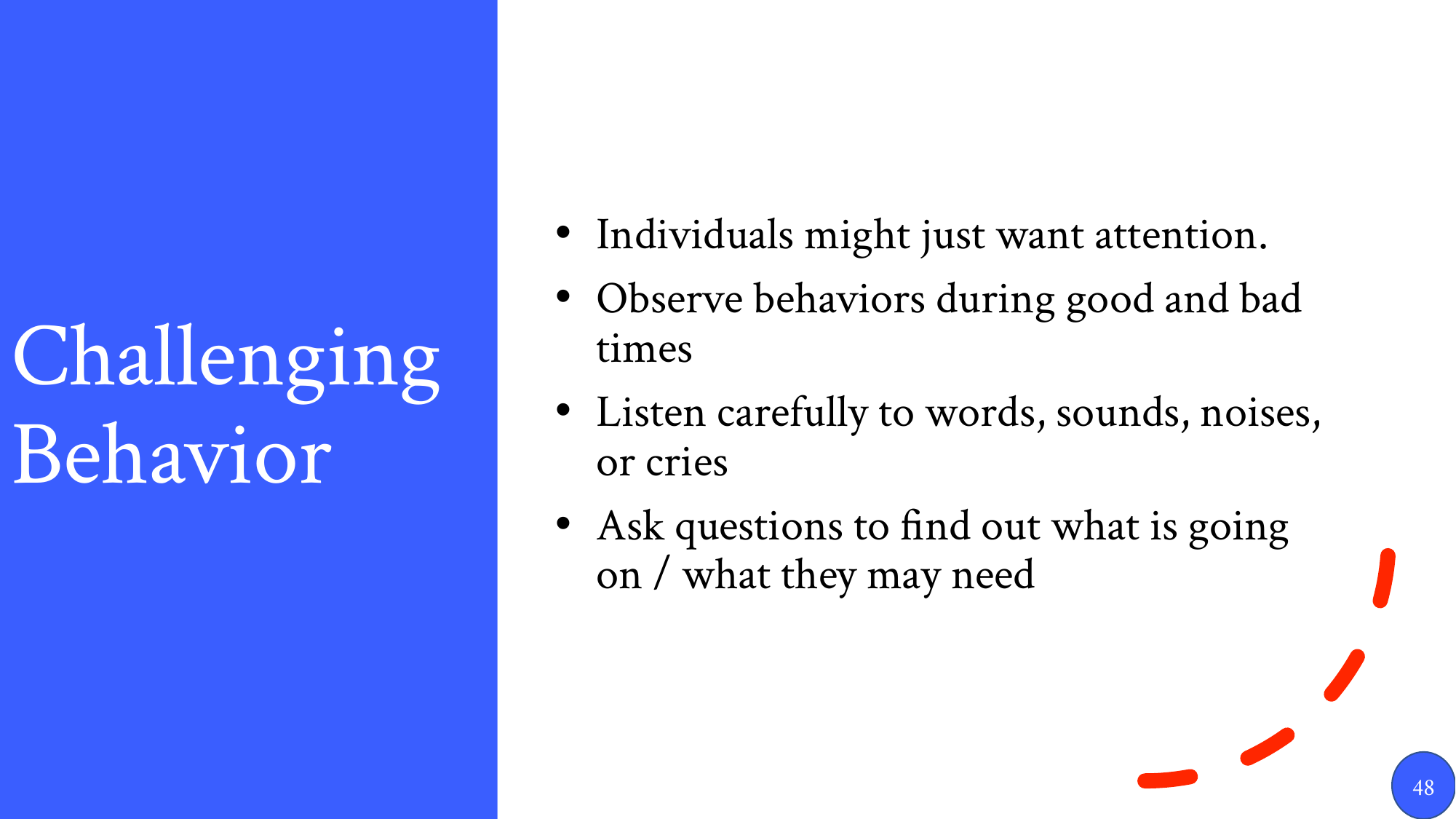

# Challenging Behavior
Individuals might just want attention.
Observe behaviors during good and bad times
Listen carefully to words, sounds, noises, or cries
Ask questions to find out what is going on / what they may need

48